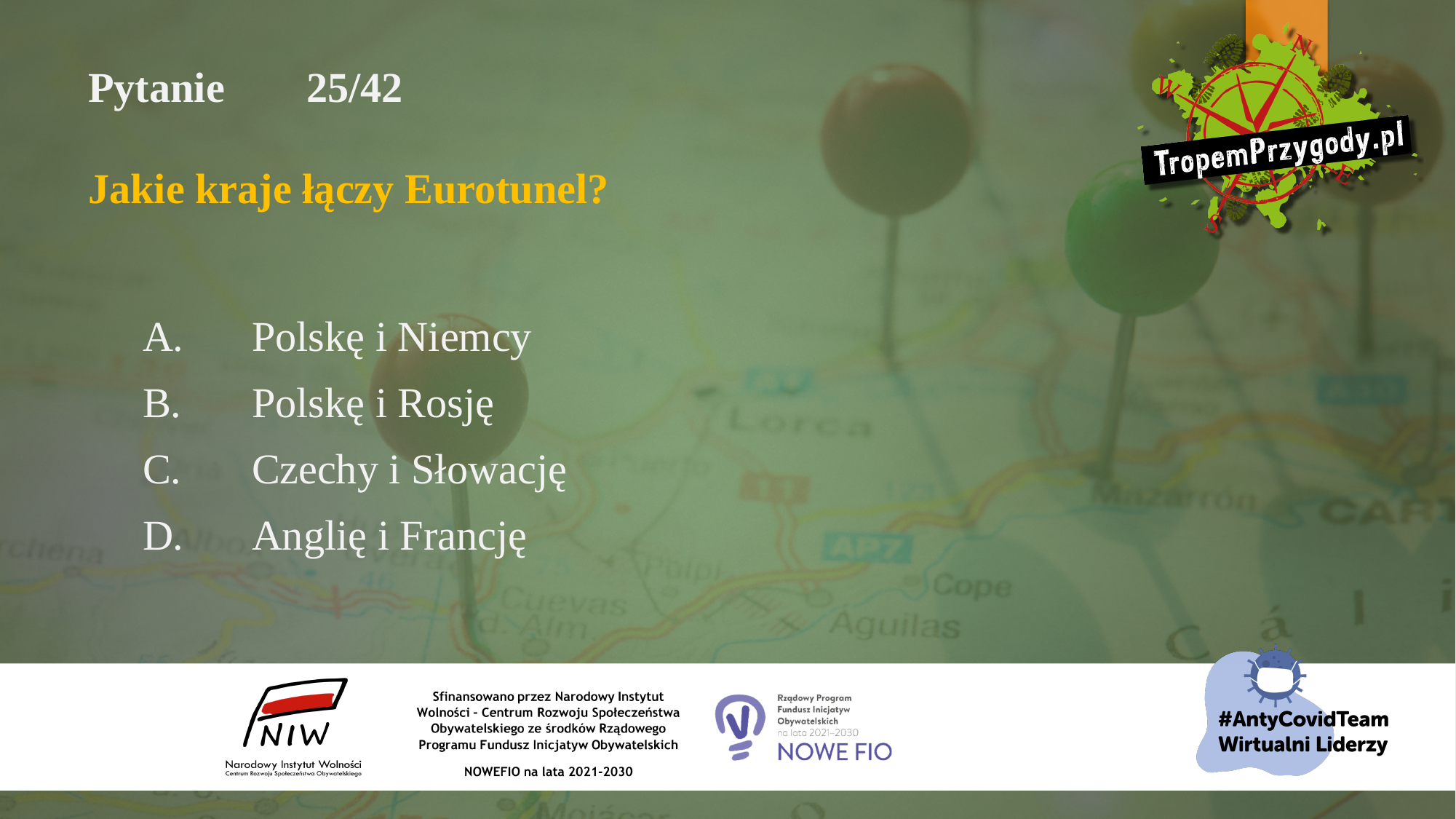

# Pytanie 	25/42 Jakie kraje łączy Eurotunel?
A.	Polskę i Niemcy
B.	Polskę i Rosję
C.	Czechy i Słowację
D.	Anglię i Francję